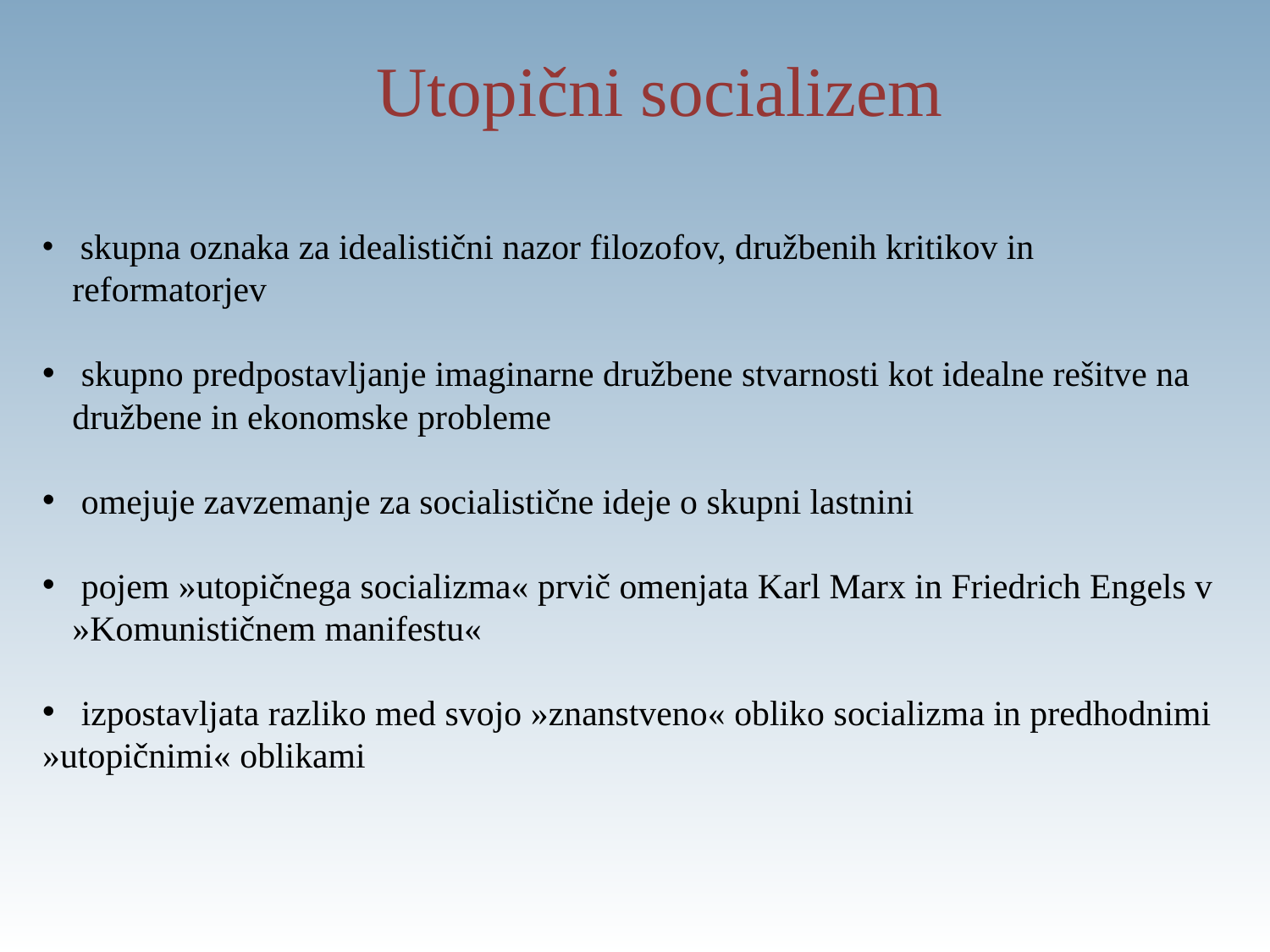

Utopični socializem
 skupna oznaka za idealistični nazor filozofov, družbenih kritikov in reformatorjev

 skupno predpostavljanje imaginarne družbene stvarnosti kot idealne rešitve na družbene in ekonomske probleme

 omejuje zavzemanje za socialistične ideje o skupni lastnini

 pojem »utopičnega socializma« prvič omenjata Karl Marx in Friedrich Engels v »Komunističnem manifestu«

 izpostavljata razliko med svojo »znanstveno« obliko socializma in predhodnimi
»utopičnimi« oblikami